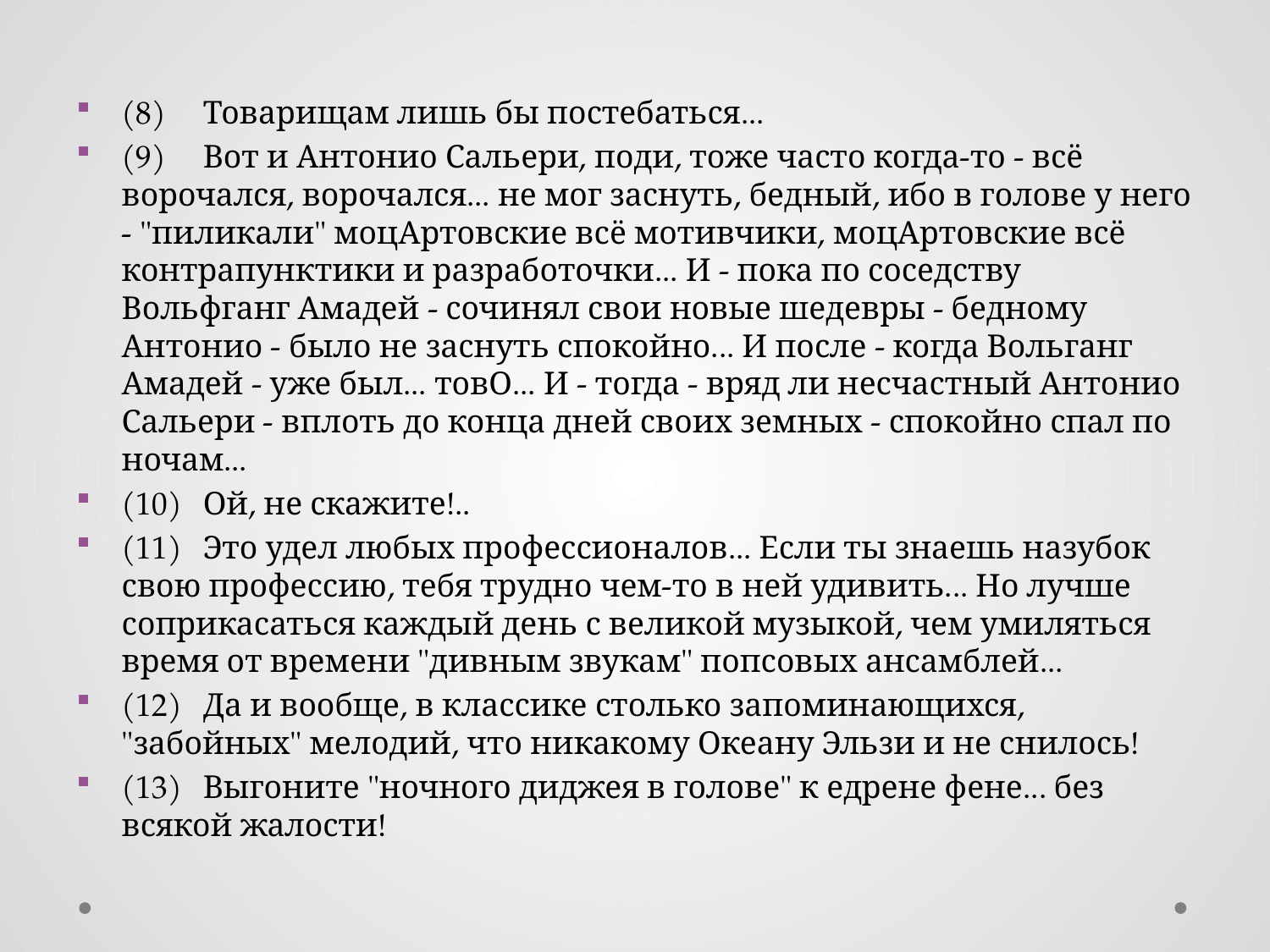

(8)	Товарищам лишь бы постебаться...
(9)	Вот и Антонио Сальери, поди, тоже часто когда-то - всё ворочался, ворочался... не мог заснуть, бедный, ибо в голове у него - "пиликали" моцАртовские всё мотивчики, моцАртовские всё контрапунктики и разработочки... И - пока по соседству Вольфганг Амадей - сочинял свои новые шедевры - бедному Антонио - было не заснуть спокойно... И после - когда Вольганг Амадей - уже был... товО... И - тогда - вряд ли несчастный Антонио Сальери - вплоть до конца дней своих земных - спокойно спал по ночам...
(10)	Ой, не скажите!..
(11)	Это удел любых профессионалов... Если ты знаешь назубок свою профессию, тебя трудно чем-то в ней удивить... Но лучше соприкасаться каждый день с великой музыкой, чем умиляться время от времени "дивным звукам" попсовых ансамблей...
(12)	Да и вообще, в классике столько запоминающихся, "забойных" мелодий, что никакому Океану Эльзи и не снилось!
(13)	Выгоните "ночного диджея в голове" к едрене фене... без всякой жалости!